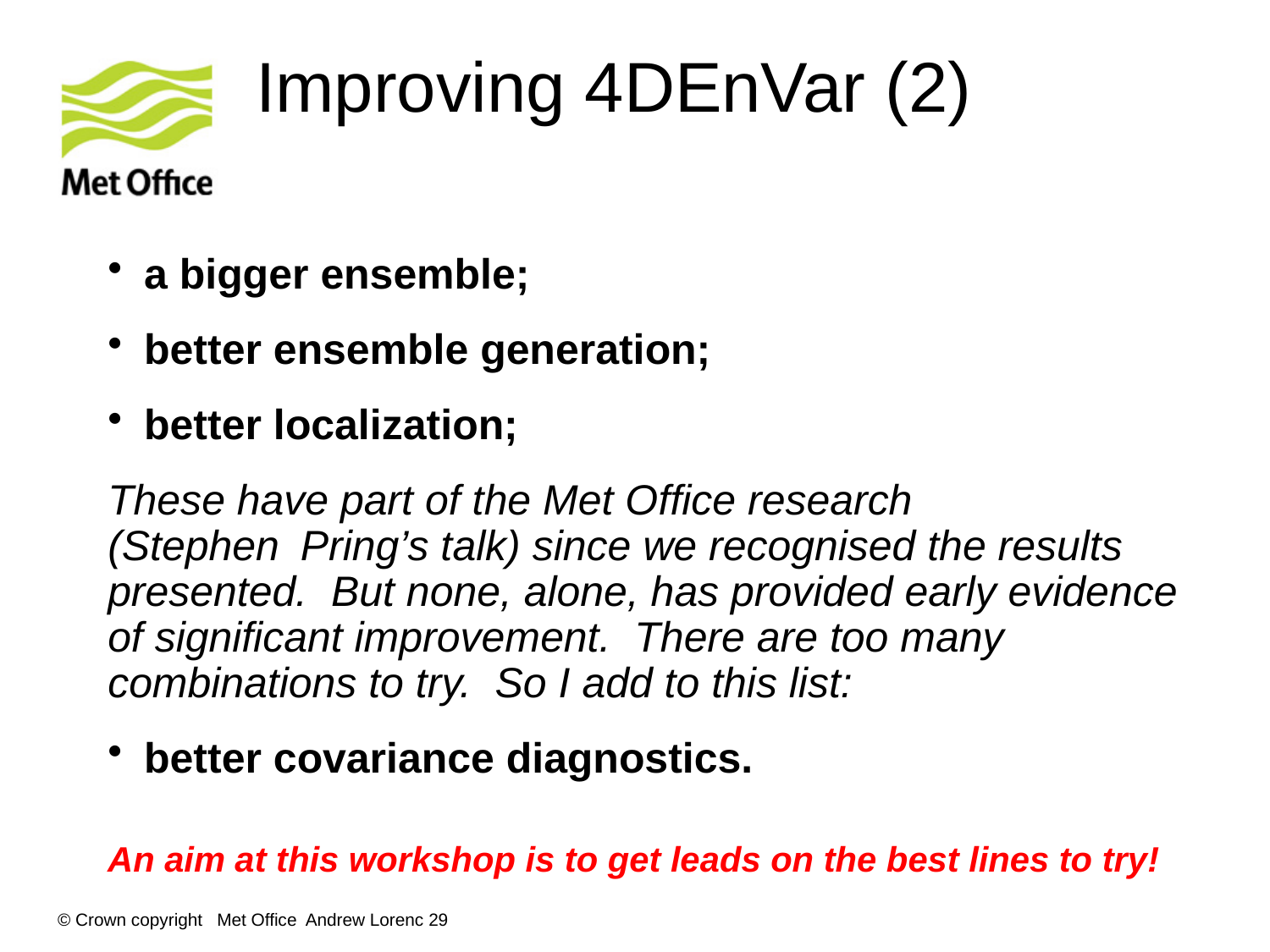

# Improving 4DEnVar (2)
a bigger ensemble;
better ensemble generation;
better localization;
These have part of the Met Office research (Stephen Pring’s talk) since we recognised the results presented.  But none, alone, has provided early evidence of significant improvement.  There are too many combinations to try.  So I add to this list:
better covariance diagnostics.

An aim at this workshop is to get leads on the best lines to try!
© Crown copyright   Met Office  Andrew Lorenc 29